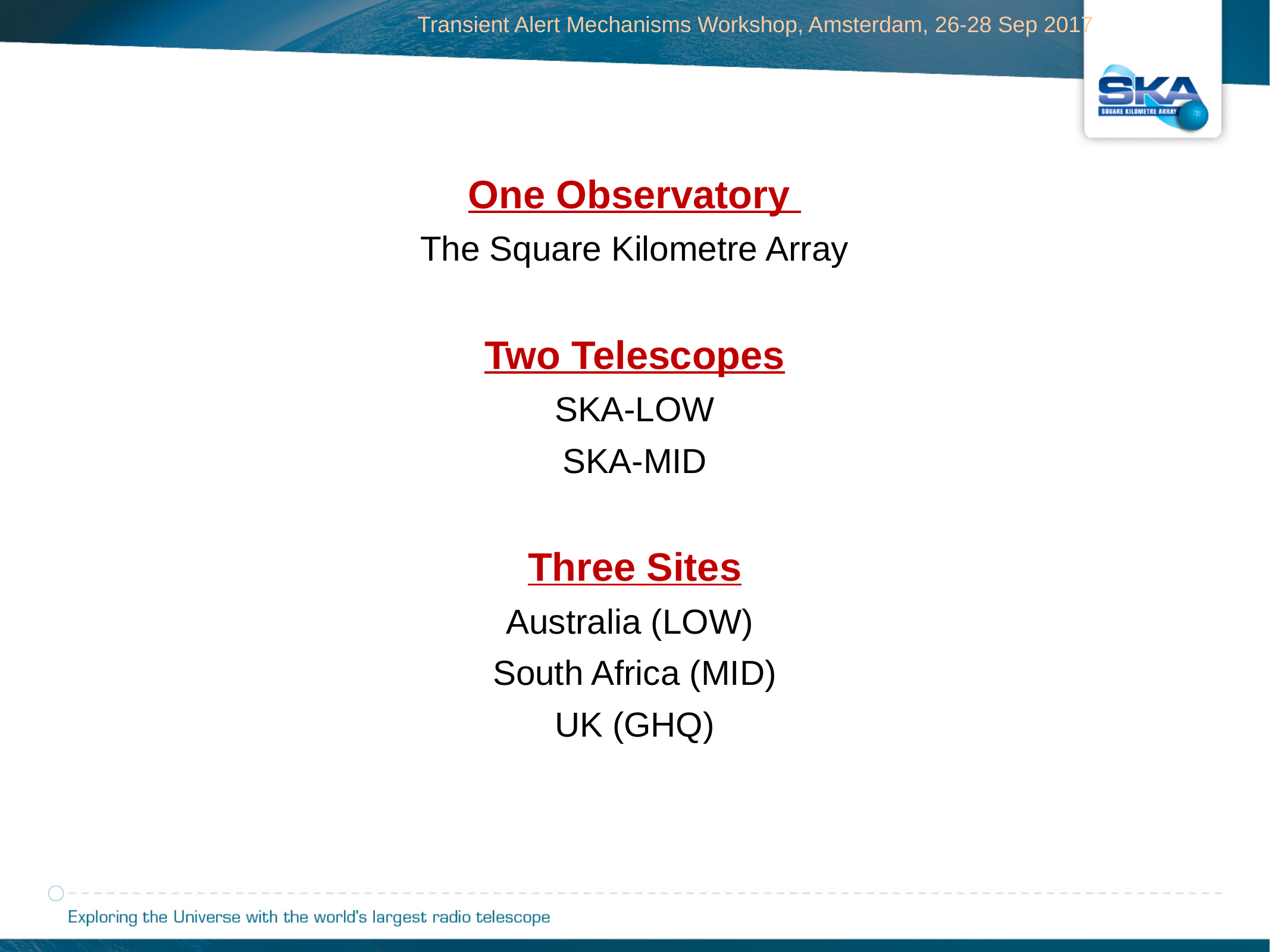

One Observatory
The Square Kilometre Array

Two Telescopes
SKA-LOW
SKA-MID

Three Sites
Australia (LOW)
South Africa (MID)
UK (GHQ)